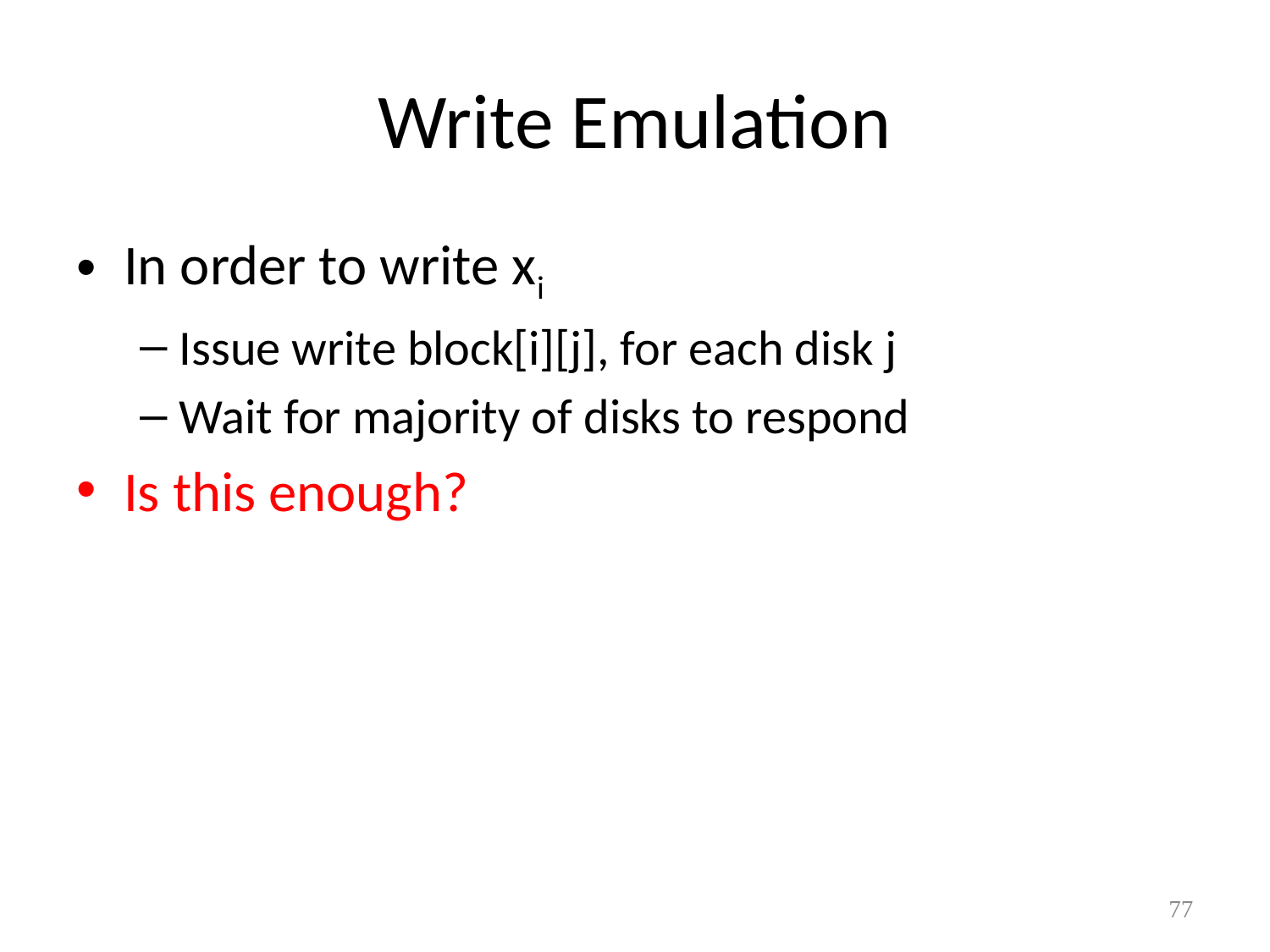

# Write Emulation
In order to write xi
Issue write block[i][j], for each disk j
Wait for majority of disks to respond
Is this enough?

77